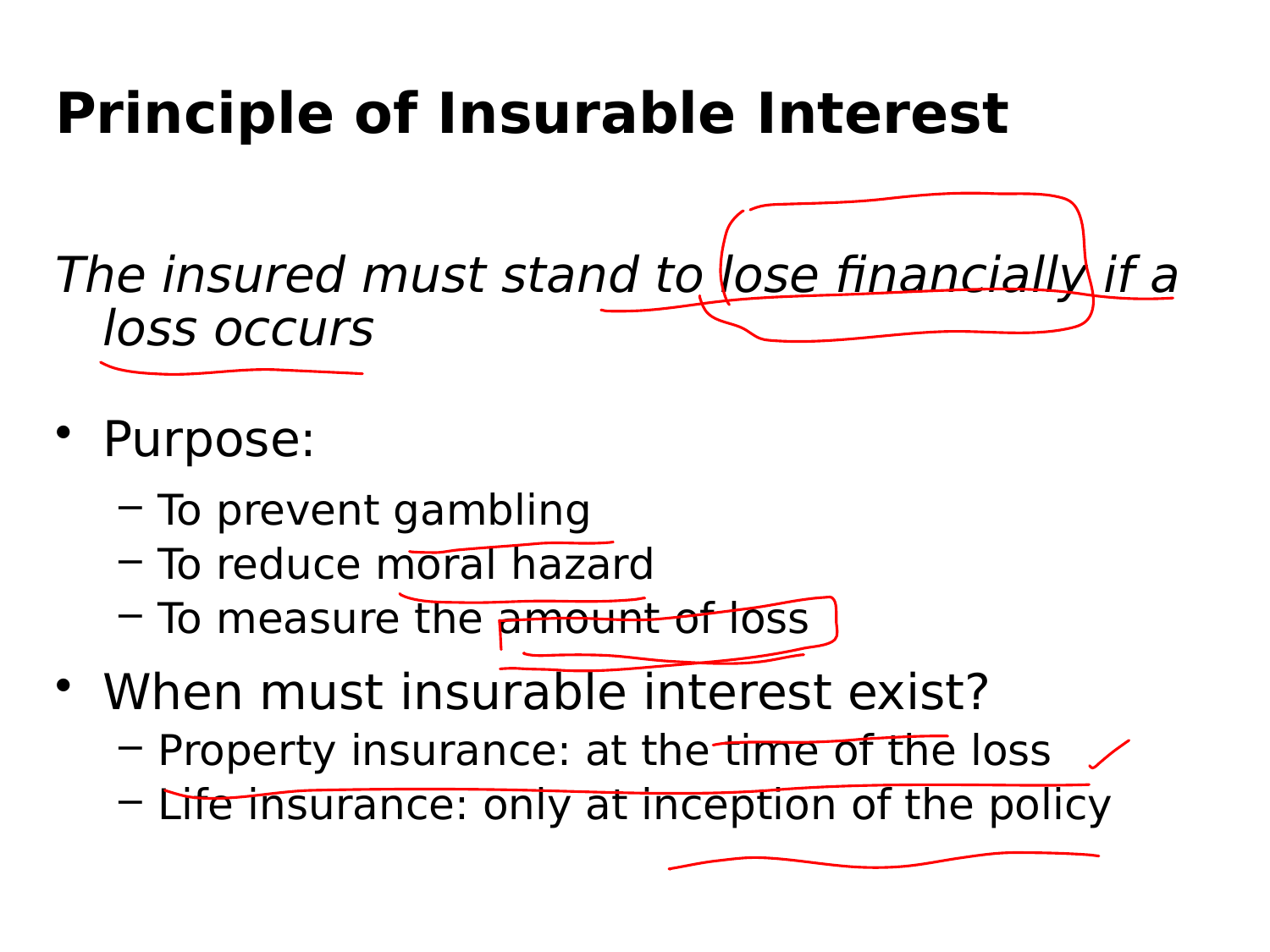

Principle of Insurable Interest
The insured must stand to lose financially if a loss occurs

Purpose:
To prevent gambling
To reduce moral hazard
To measure the amount of loss
When must insurable interest exist?
Property insurance: at the time of the loss
Life insurance: only at inception of the policy